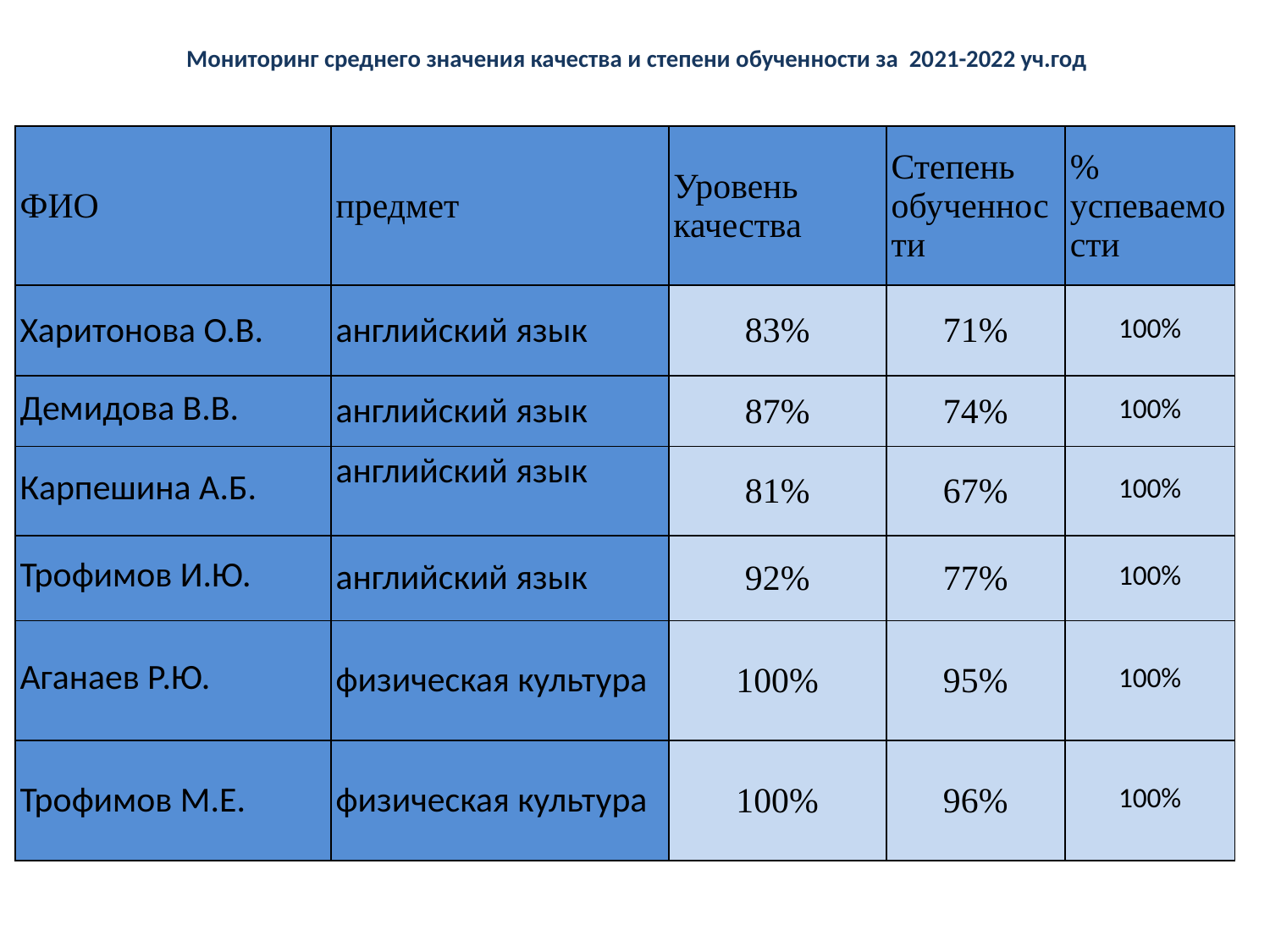

# Мониторинг среднего значения качества и степени обученности за  2021-2022 уч.год
| ФИО | предмет | Уровень качества | Степень обученности | % успеваемости |
| --- | --- | --- | --- | --- |
| Харитонова О.В. | английский язык | 83% | 71% | 100% |
| Демидова В.В. | английский язык | 87% | 74% | 100% |
| Карпешина А.Б. | английский язык | 81% | 67% | 100% |
| Трофимов И.Ю. | английский язык | 92% | 77% | 100% |
| Аганаев Р.Ю. | физическая культура | 100% | 95% | 100% |
| Трофимов М.Е. | физическая культура | 100% | 96% | 100% |